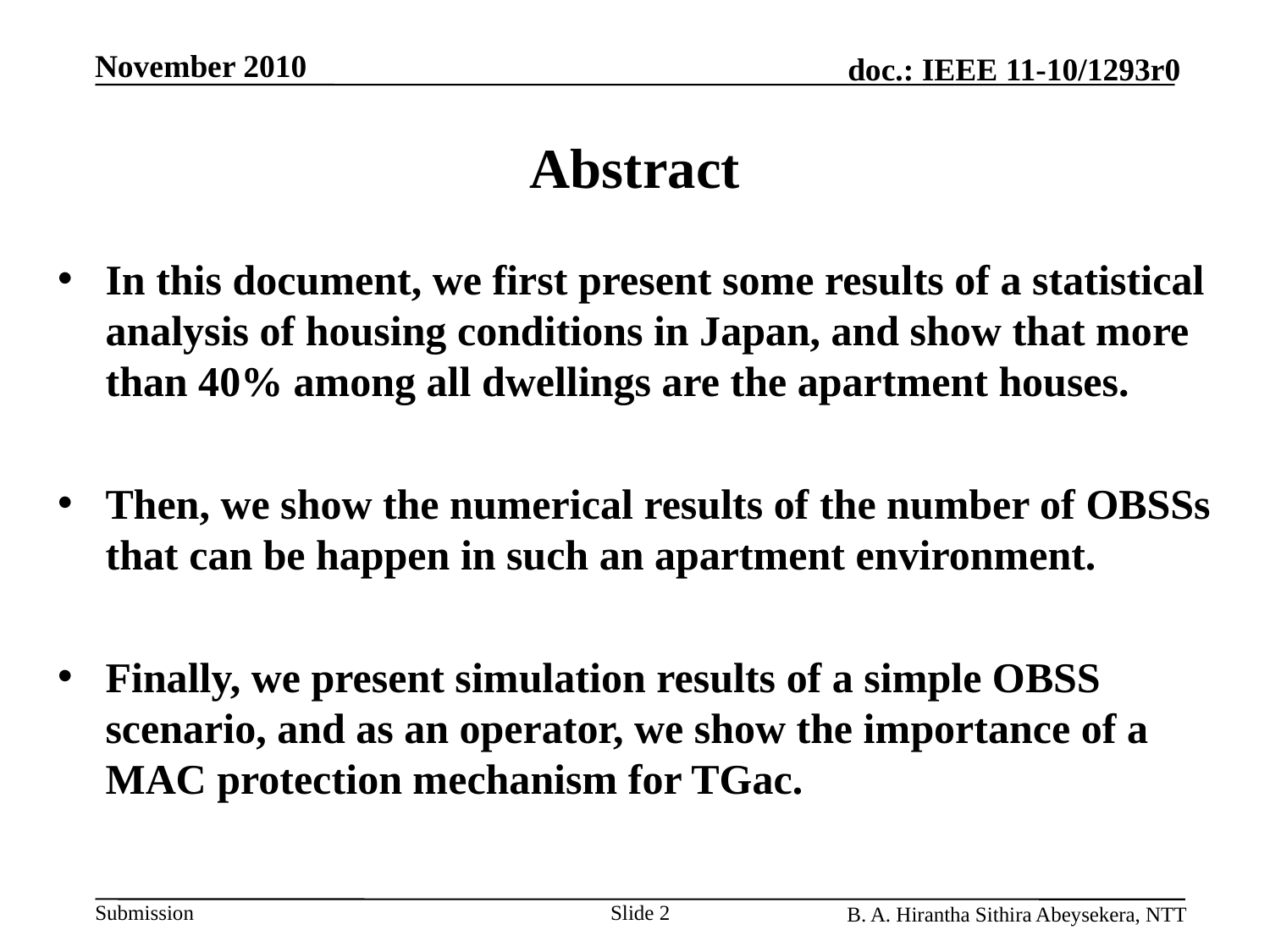

# Abstract
In this document, we first present some results of a statistical analysis of housing conditions in Japan, and show that more than 40% among all dwellings are the apartment houses.

Then, we show the numerical results of the number of OBSSs that can be happen in such an apartment environment.

Finally, we present simulation results of a simple OBSS scenario, and as an operator, we show the importance of a MAC protection mechanism for TGac.
Slide 2